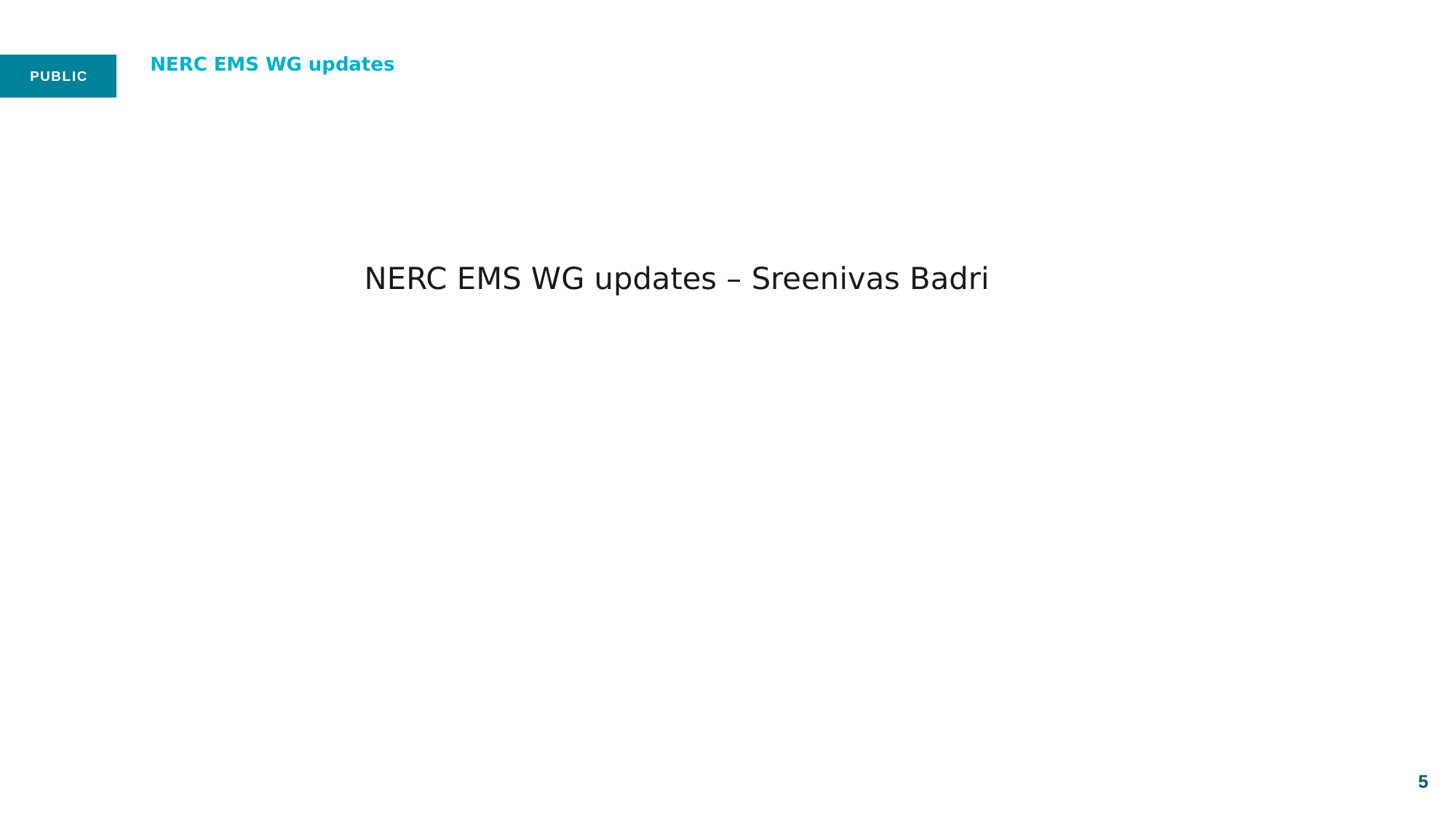

# NERC EMS WG updates

NERC EMS WG updates – Sreenivas Badri

5